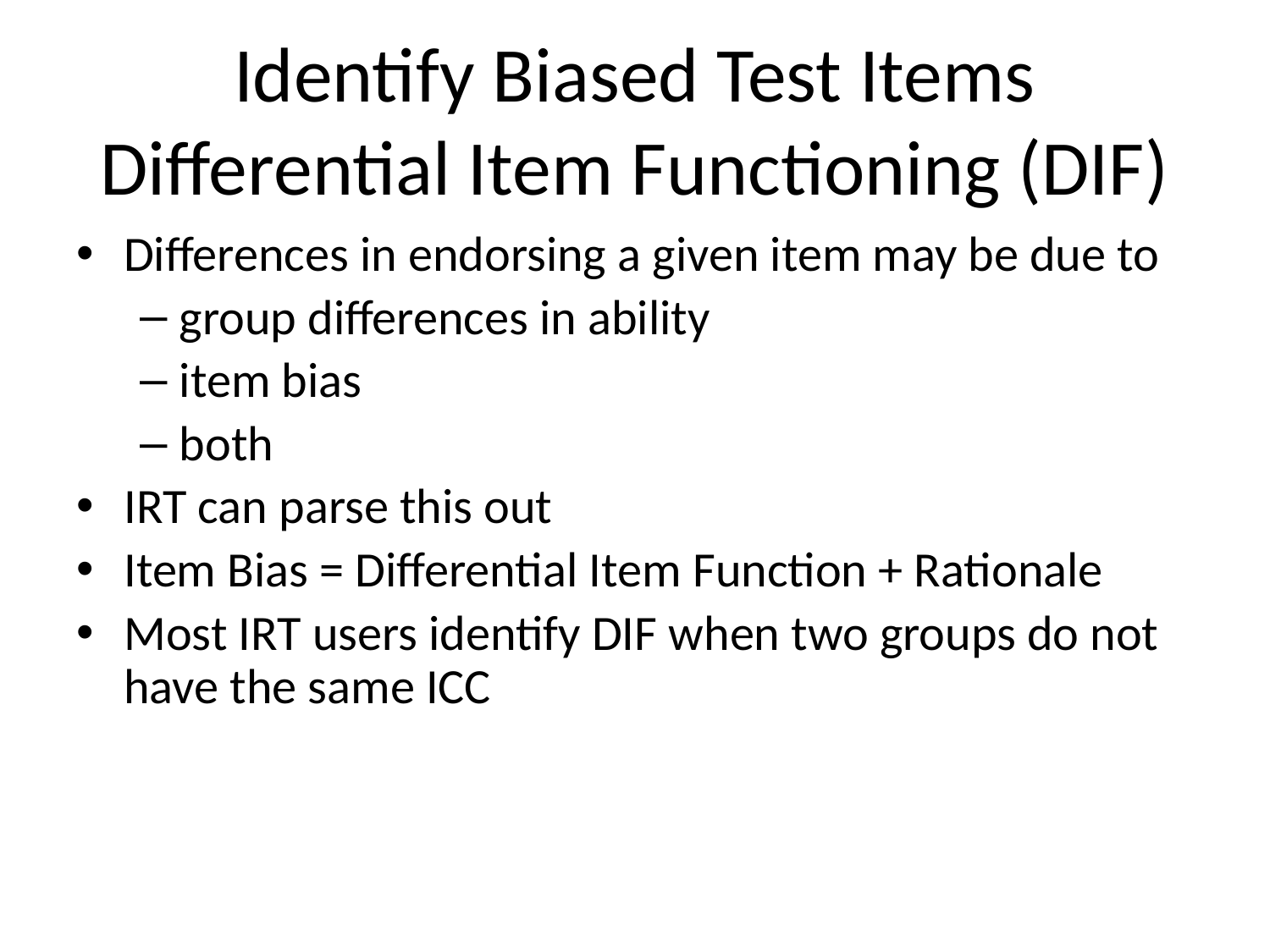

# Identify Biased Test Items Differential Item Functioning (DIF)
Differences in endorsing a given item may be due to
group differences in ability
item bias
both
IRT can parse this out
Item Bias = Differential Item Function + Rationale
Most IRT users identify DIF when two groups do not have the same ICC